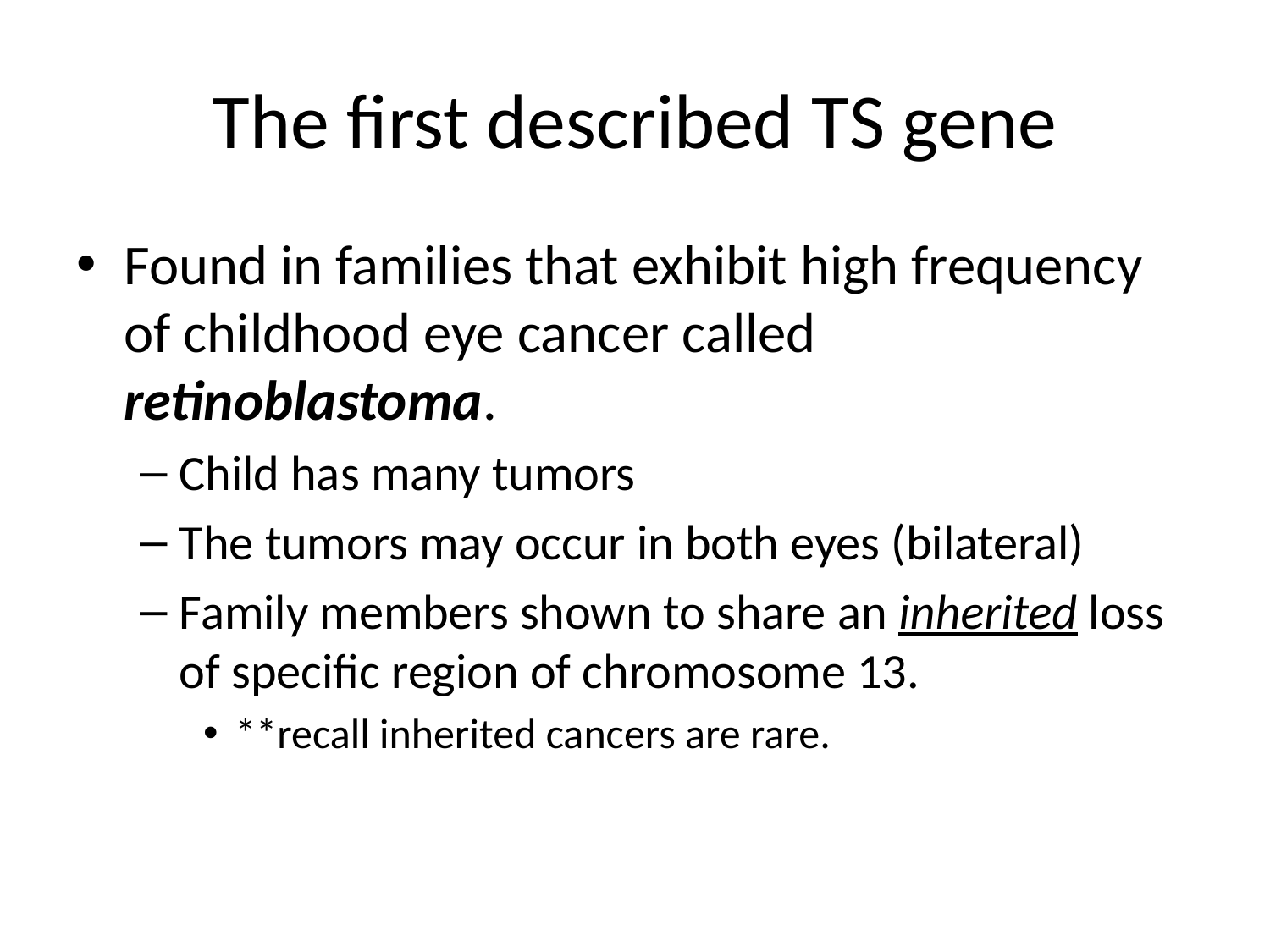

# The first described TS gene
Found in families that exhibit high frequency of childhood eye cancer called retinoblastoma.
Child has many tumors
The tumors may occur in both eyes (bilateral)
Family members shown to share an inherited loss of specific region of chromosome 13.
**recall inherited cancers are rare.